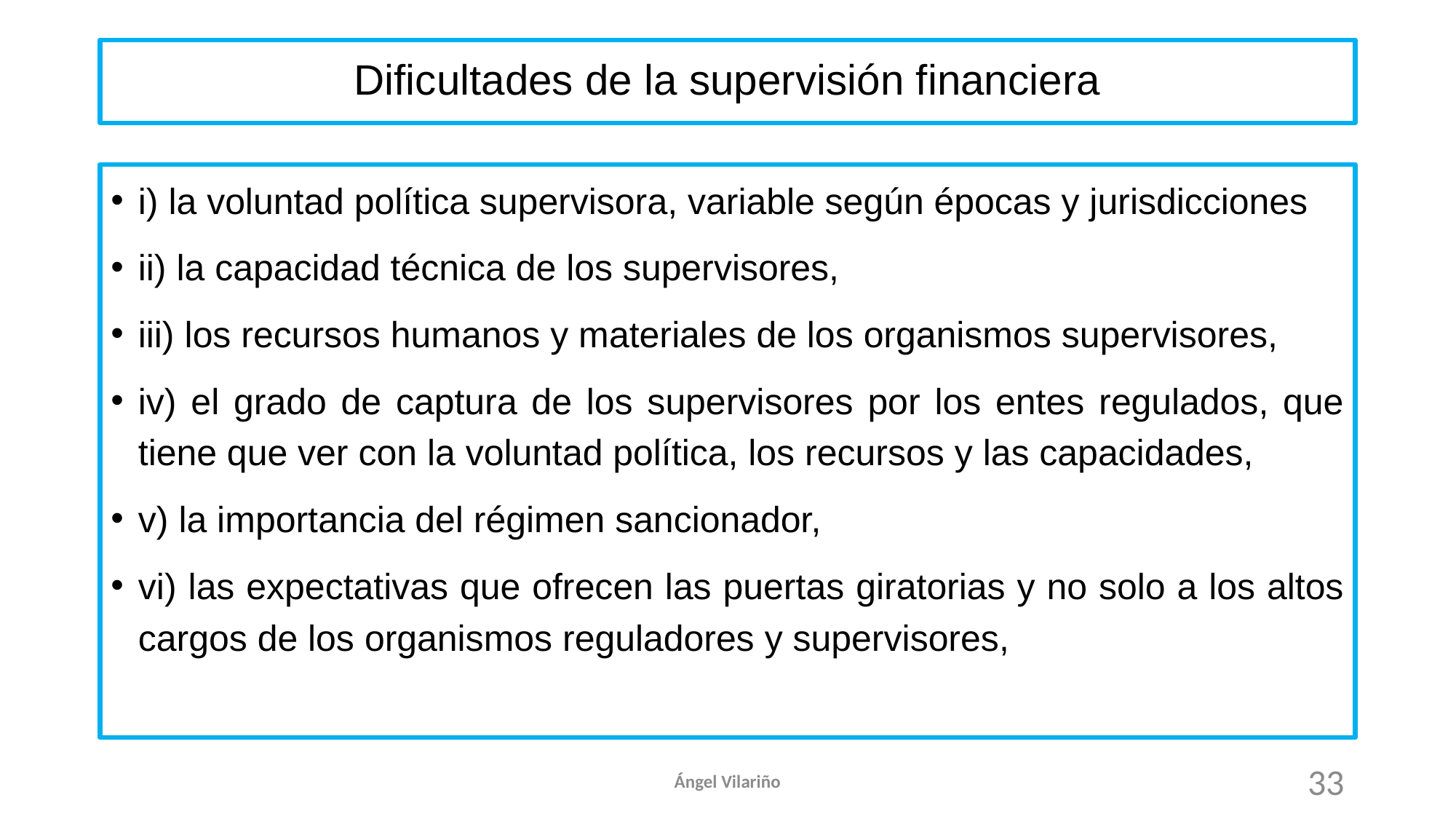

# Dificultades de la supervisión financiera
i) la voluntad política supervisora, variable según épocas y jurisdicciones
ii) la capacidad técnica de los supervisores,
iii) los recursos humanos y materiales de los organismos supervisores,
iv) el grado de captura de los supervisores por los entes regulados, que tiene que ver con la voluntad política, los recursos y las capacidades,
v) la importancia del régimen sancionador,
vi) las expectativas que ofrecen las puertas giratorias y no solo a los altos cargos de los organismos reguladores y supervisores,
Ángel Vilariño
33